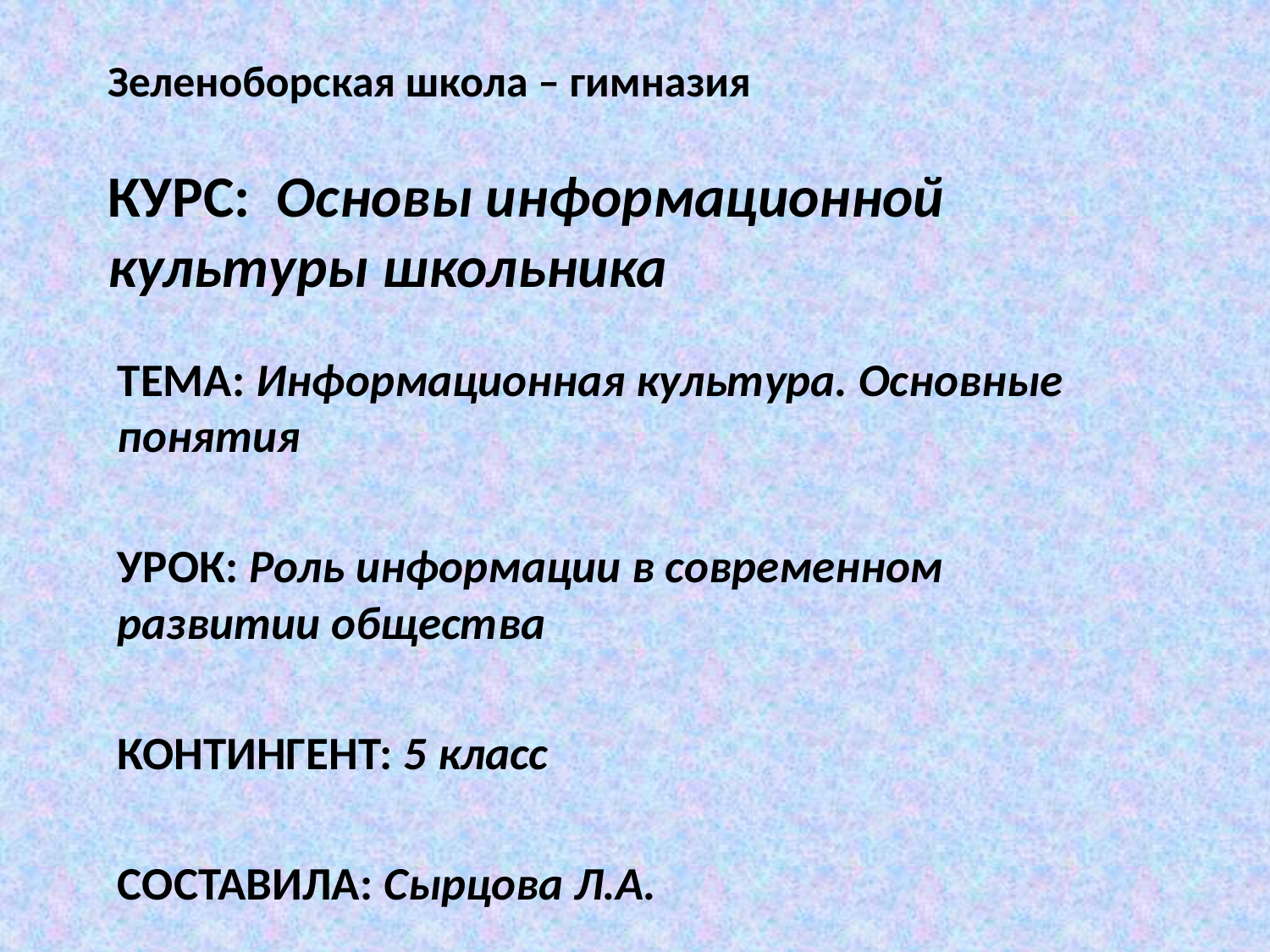

# Зеленоборская школа – гимназия КУРС:  Основы информационной              культуры школьника

ТЕМА: Информационная культура. Основные понятия

УРОК: Роль информации в современном развитии общества

КОНТИНГЕНТ: 5 класс

СОСТАВИЛА: Сырцова Л.А.